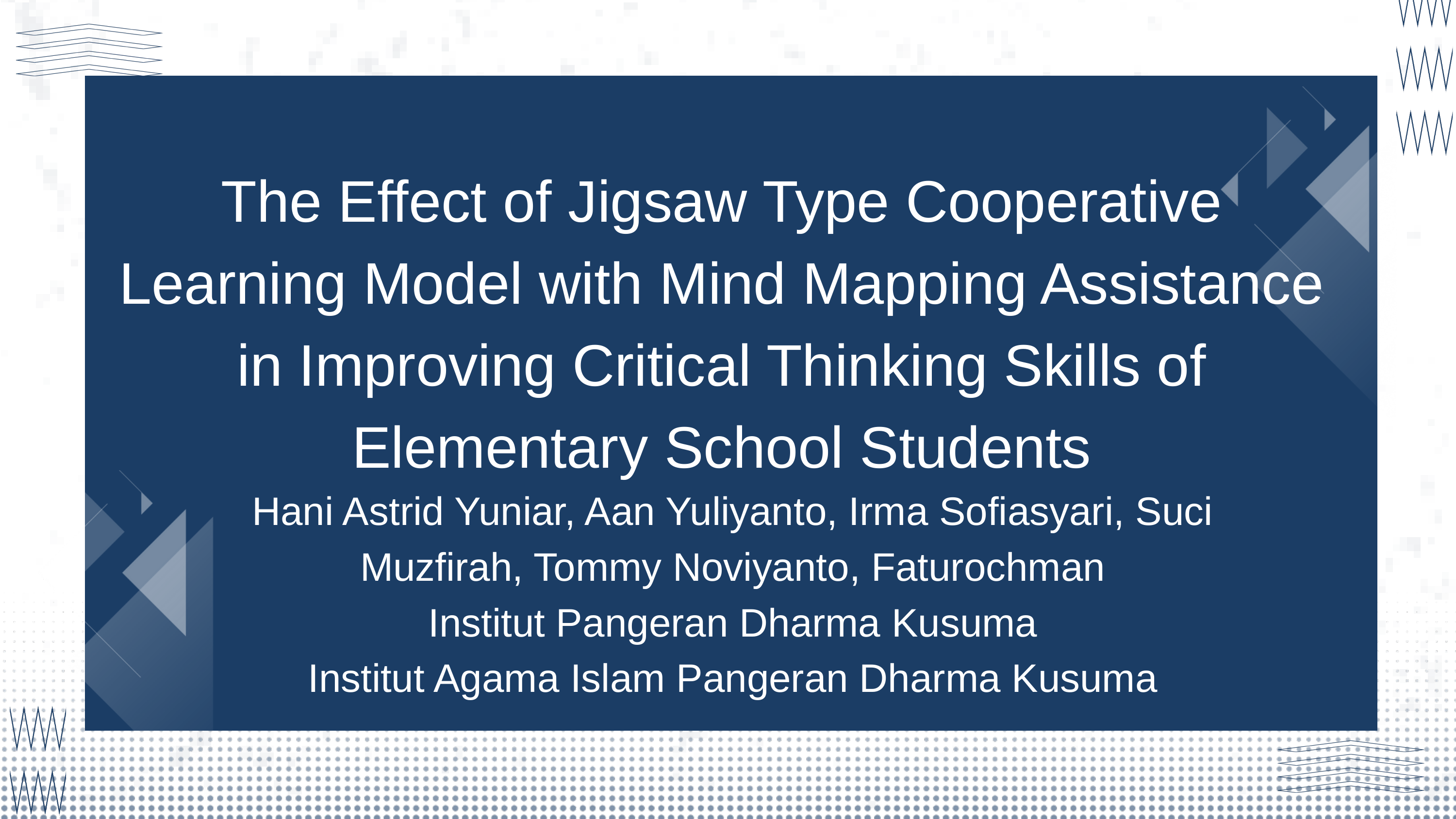

The Effect of Jigsaw Type Cooperative Learning Model with Mind Mapping Assistance in Improving Critical Thinking Skills of Elementary School Students

Hani Astrid Yuniar, Aan Yuliyanto, Irma Sofiasyari, Suci Muzfirah, Tommy Noviyanto, Faturochman
Institut Pangeran Dharma Kusuma
Institut Agama Islam Pangeran Dharma Kusuma